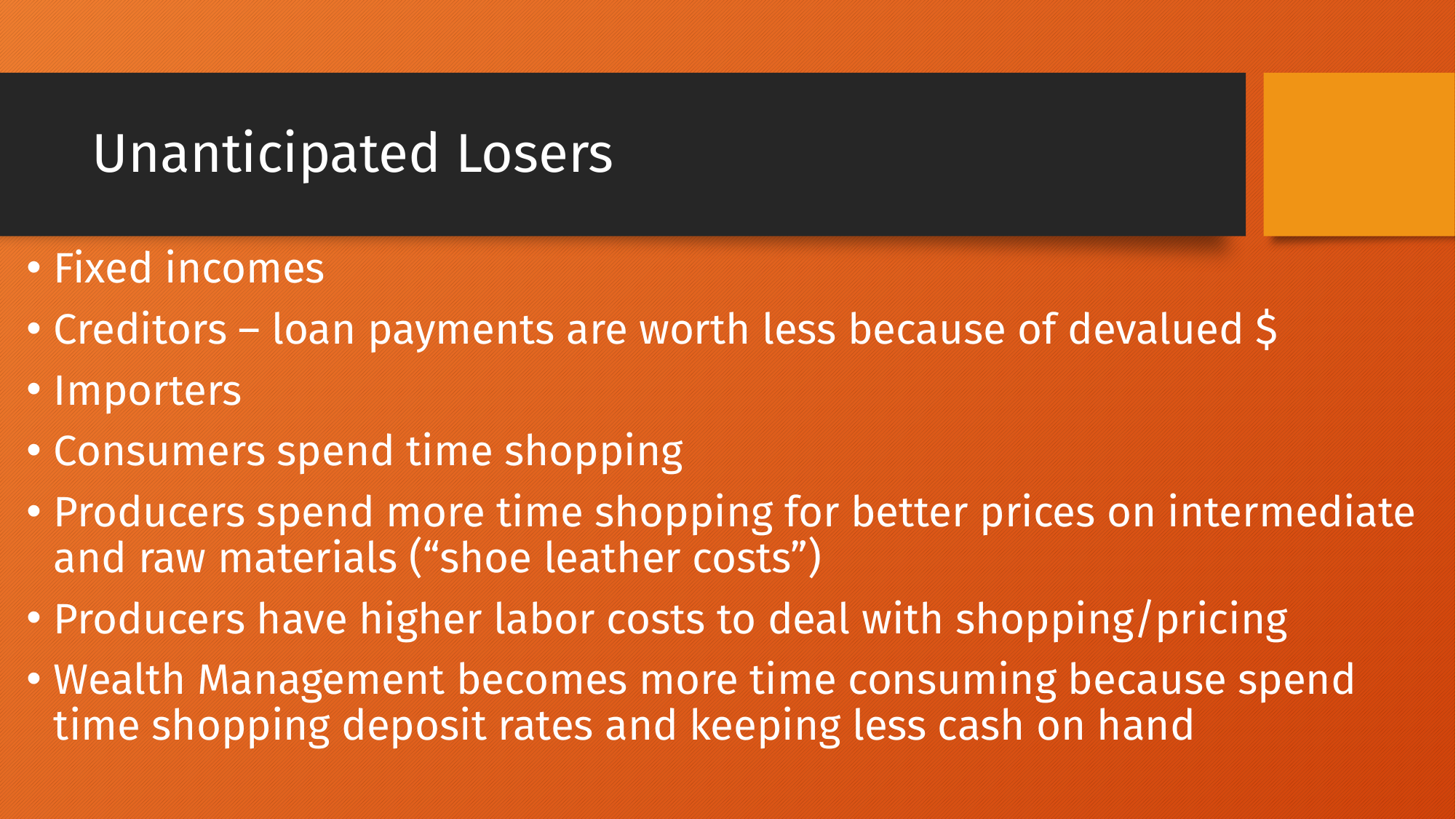

# Unanticipated Losers
Fixed incomes
Creditors – loan payments are worth less because of devalued $
Importers
Consumers spend time shopping
Producers spend more time shopping for better prices on intermediate and raw materials (“shoe leather costs”)
Producers have higher labor costs to deal with shopping/pricing
Wealth Management becomes more time consuming because spend time shopping deposit rates and keeping less cash on hand